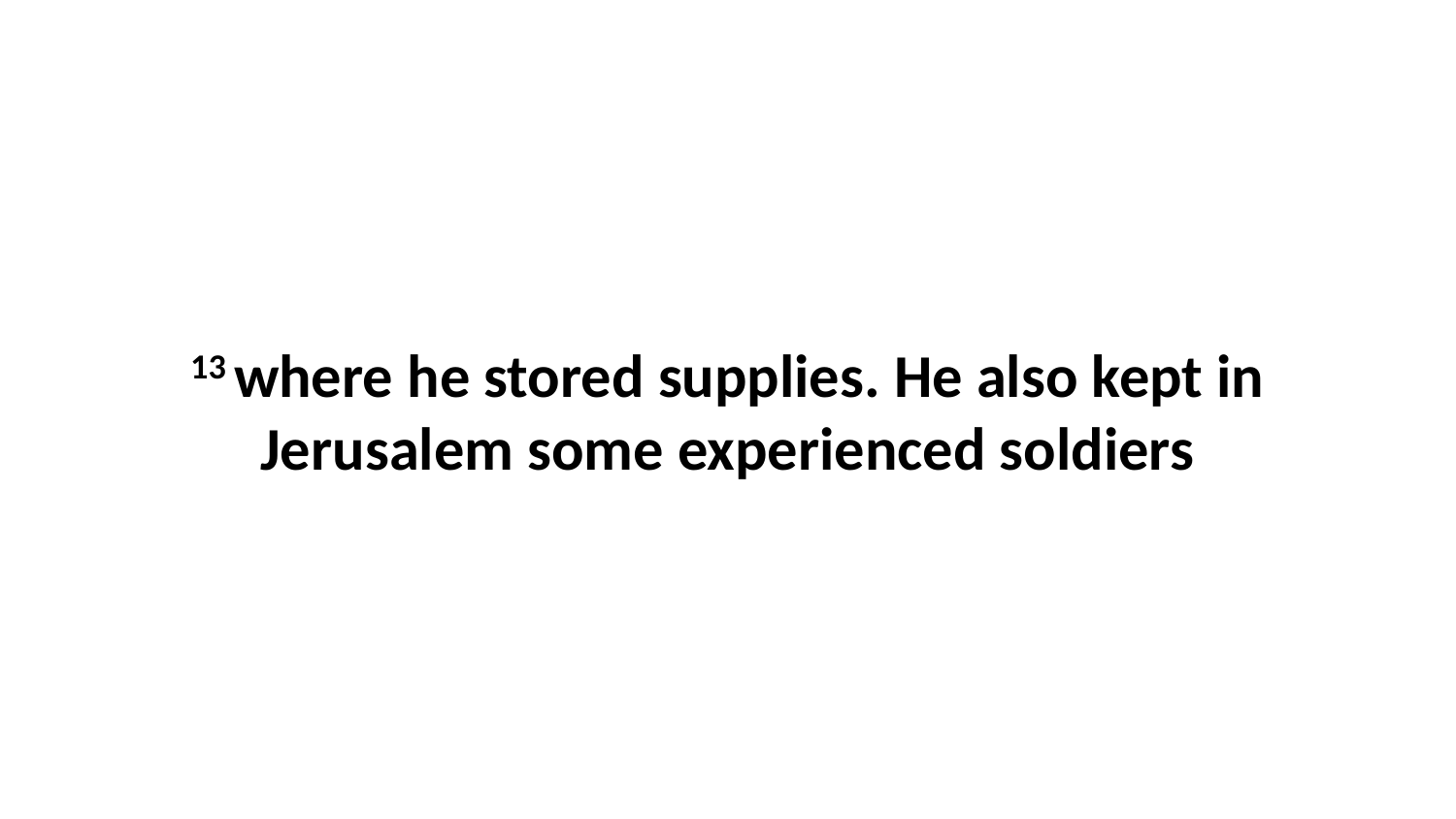

13 where he stored supplies. He also kept in Jerusalem some experienced soldiers